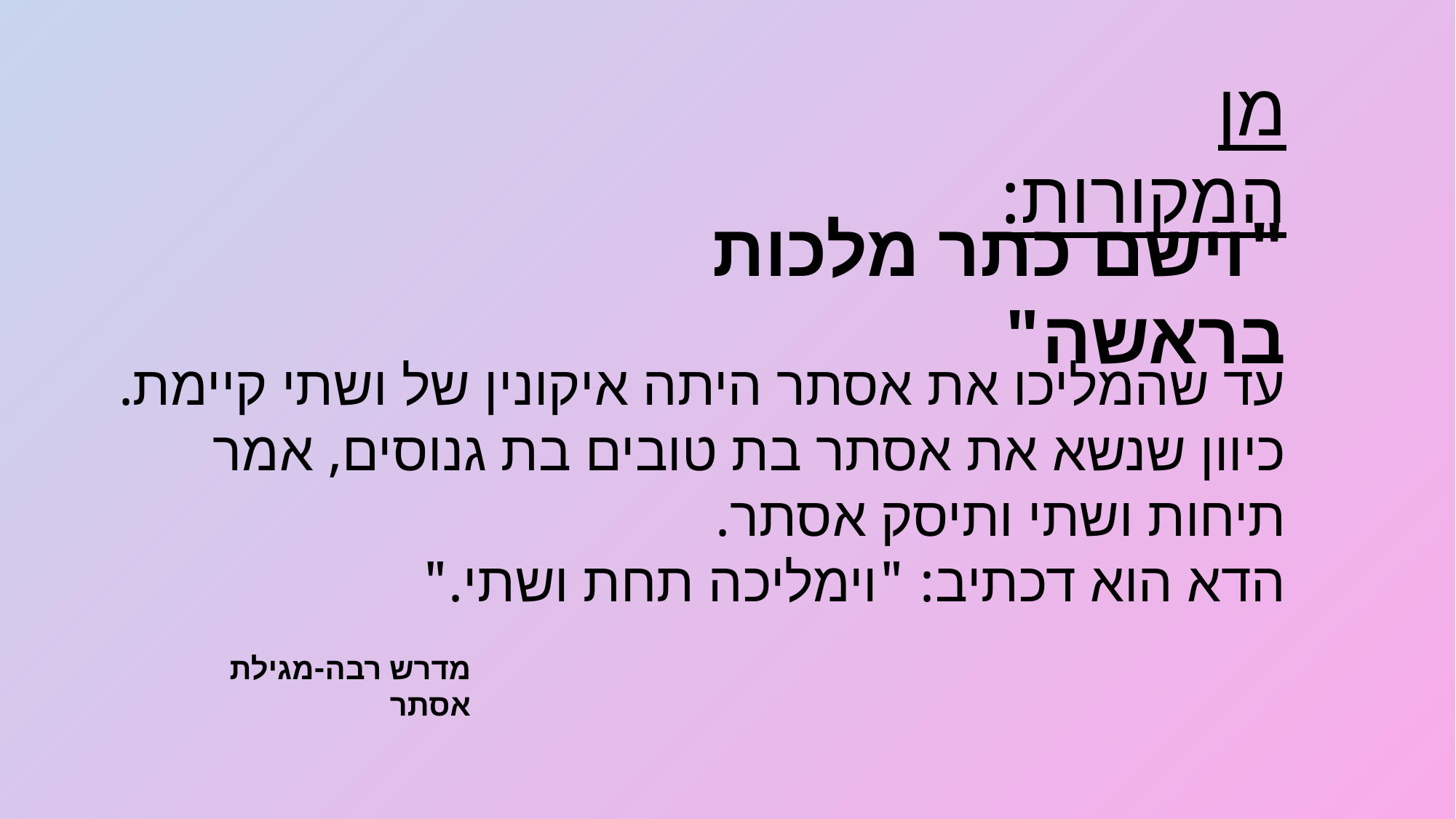

מן המקורות:
"וישם כתר מלכות בראשה"
עד שהמליכו את אסתר היתה איקונין של ושתי קיימת.
כיוון שנשא את אסתר בת טובים בת גנוסים, אמר תיחות ושתי ותיסק אסתר.
הדא הוא דכתיב: "וימליכה תחת ושתי."
מדרש רבה-מגילת אסתר